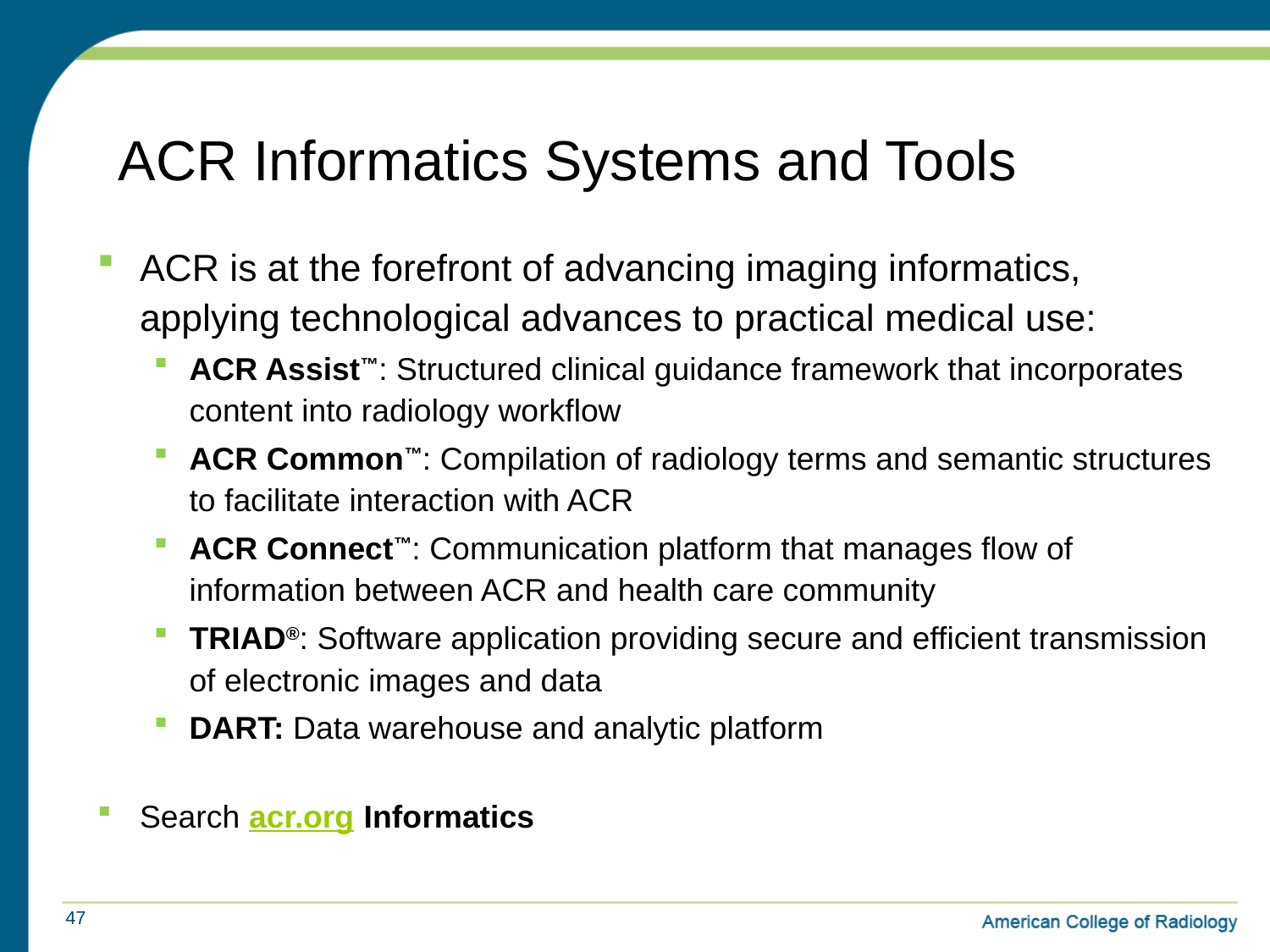

ACR Informatics Systems and Tools
ACR is at the forefront of advancing imaging informatics, applying technological advances to practical medical use:
ACR Assist™: Structured clinical guidance framework that incorporates content into radiology workflow
ACR Common™: Compilation of radiology terms and semantic structures to facilitate interaction with ACR
ACR Connect™: Communication platform that manages flow of information between ACR and health care community
TRIAD®: Software application providing secure and efficient transmission of electronic images and data
DART: Data warehouse and analytic platform

Search acr.org Informatics
47